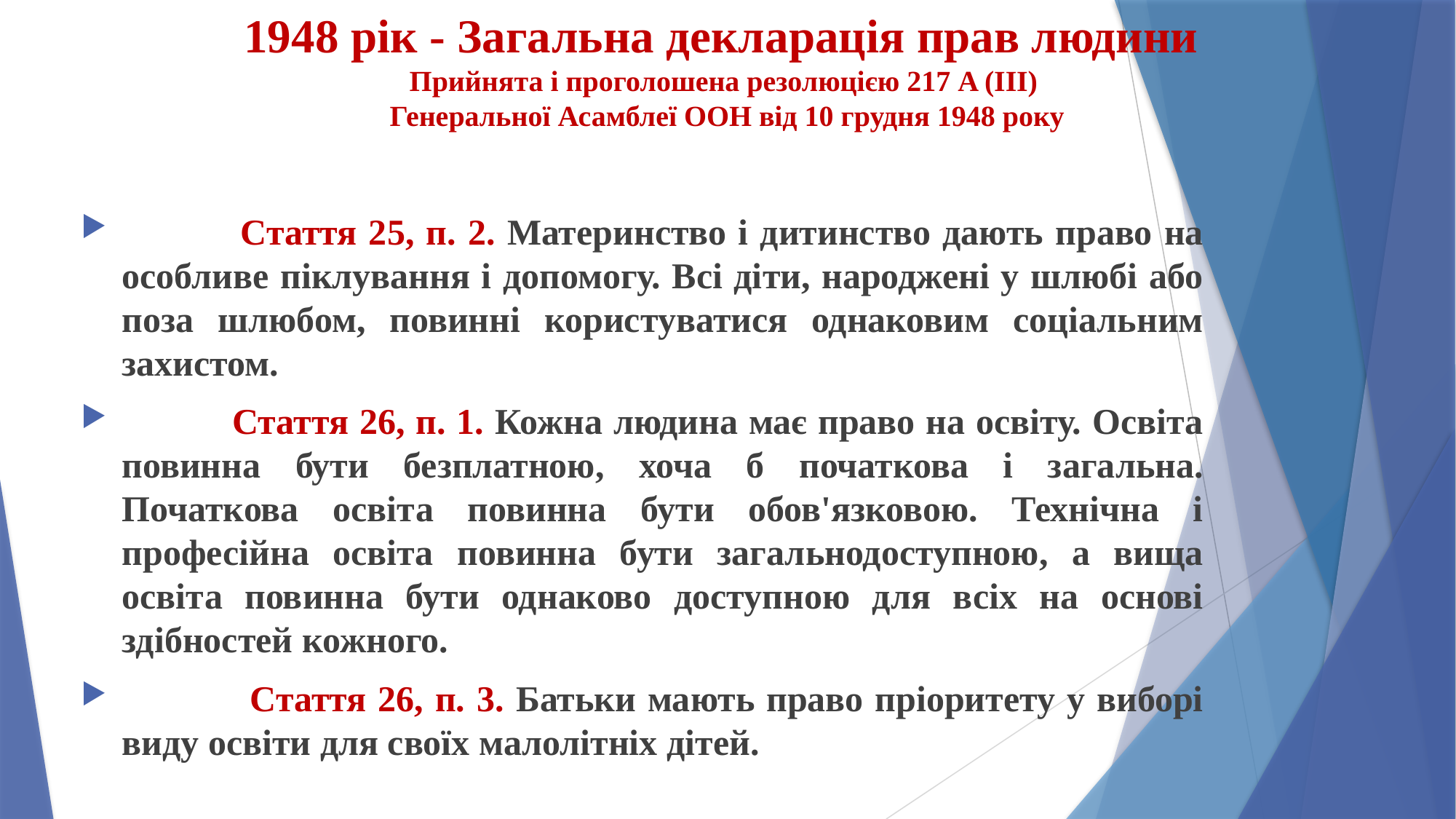

# 1948 рік - Загальна декларація прав людини Прийнята і проголошена резолюцією 217 A (III) Генеральної Асамблеї ООН від 10 грудня 1948 року
          Стаття 25, п. 2. Материнство і дитинство дають право на особливе піклування і допомогу. Всі діти, народжені у шлюбі або поза шлюбом, повинні користуватися однаковим соціальним захистом.
          Стаття 26, п. 1. Кожна людина має право на освіту. Освіта повинна бути безплатною, хоча б початкова і загальна. Початкова освіта повинна бути обов'язковою. Технічна і професійна освіта повинна бути загальнодоступною, а вища освіта повинна бути однаково доступною для всіх на основі здібностей кожного.
           Стаття 26, п. 3. Батьки мають право пріоритету у виборі виду освіти для своїх малолітніх дітей.